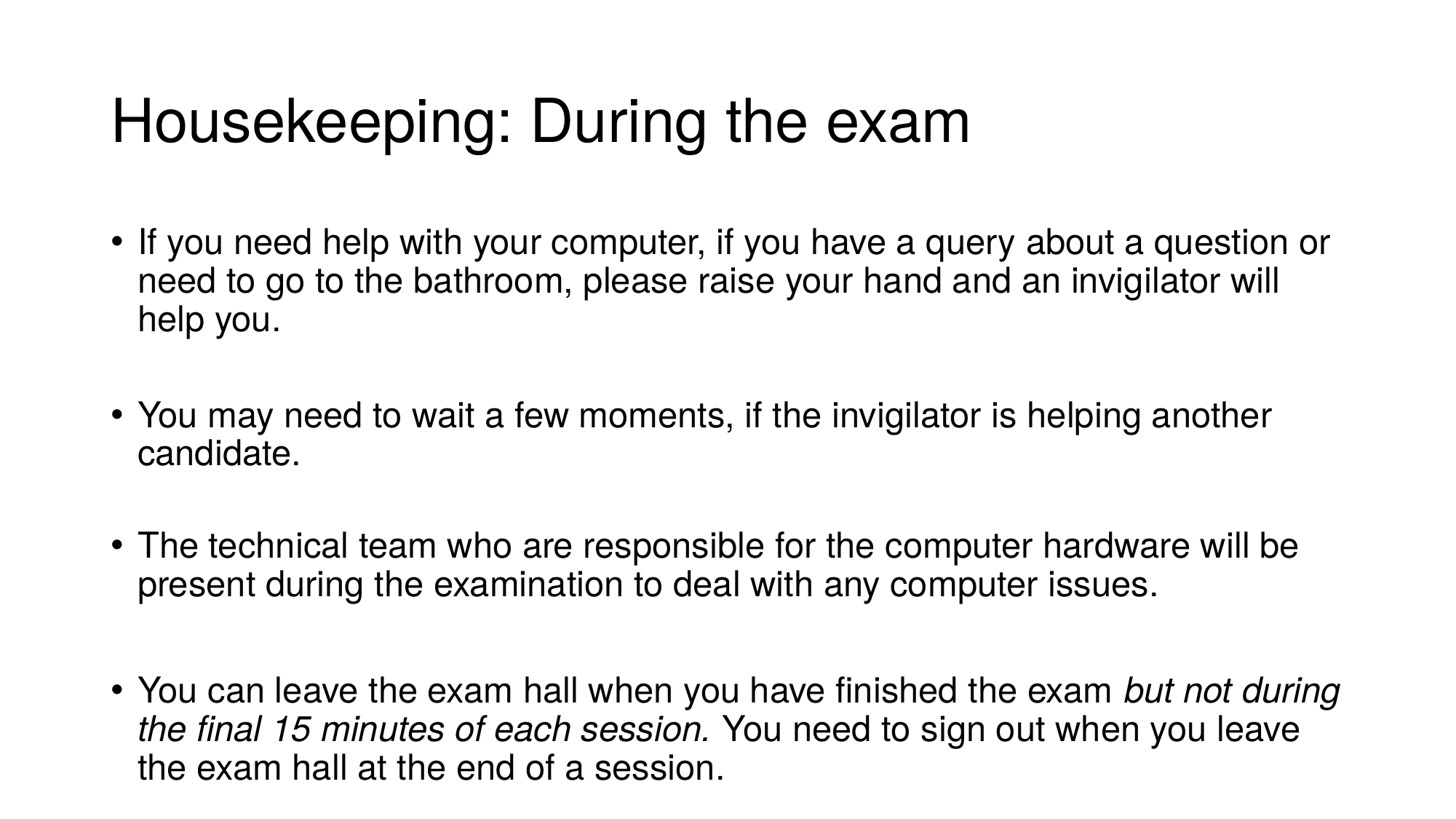

# Housekeeping: During the exam
If you need help with your computer, if you have a query about a question or need to go to the bathroom, please raise your hand and an invigilator will help you.
You may need to wait a few moments, if the invigilator is helping another candidate.
The technical team who are responsible for the computer hardware will be present during the examination to deal with any computer issues.

You can leave the exam hall when you have finished the exam but not during the final 15 minutes of each session. You need to sign out when you leave the exam hall at the end of a session.